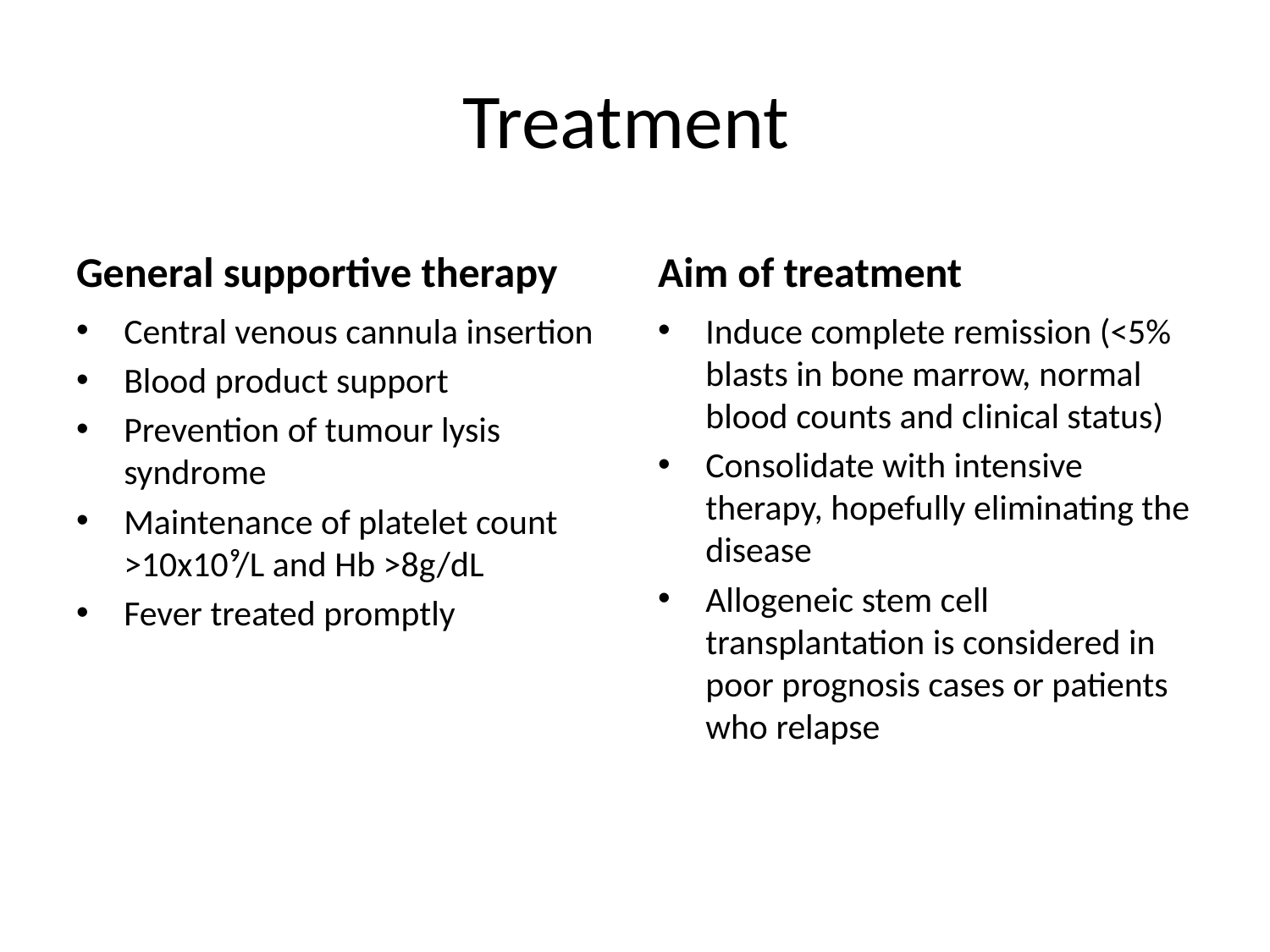

# Treatment
General supportive therapy
Aim of treatment
Central venous cannula insertion
Blood product support
Prevention of tumour lysis syndrome
Maintenance of platelet count >10x10⁹/L and Hb >8g/dL
Fever treated promptly
Induce complete remission (<5% blasts in bone marrow, normal blood counts and clinical status)
Consolidate with intensive therapy, hopefully eliminating the disease
Allogeneic stem cell transplantation is considered in poor prognosis cases or patients who relapse